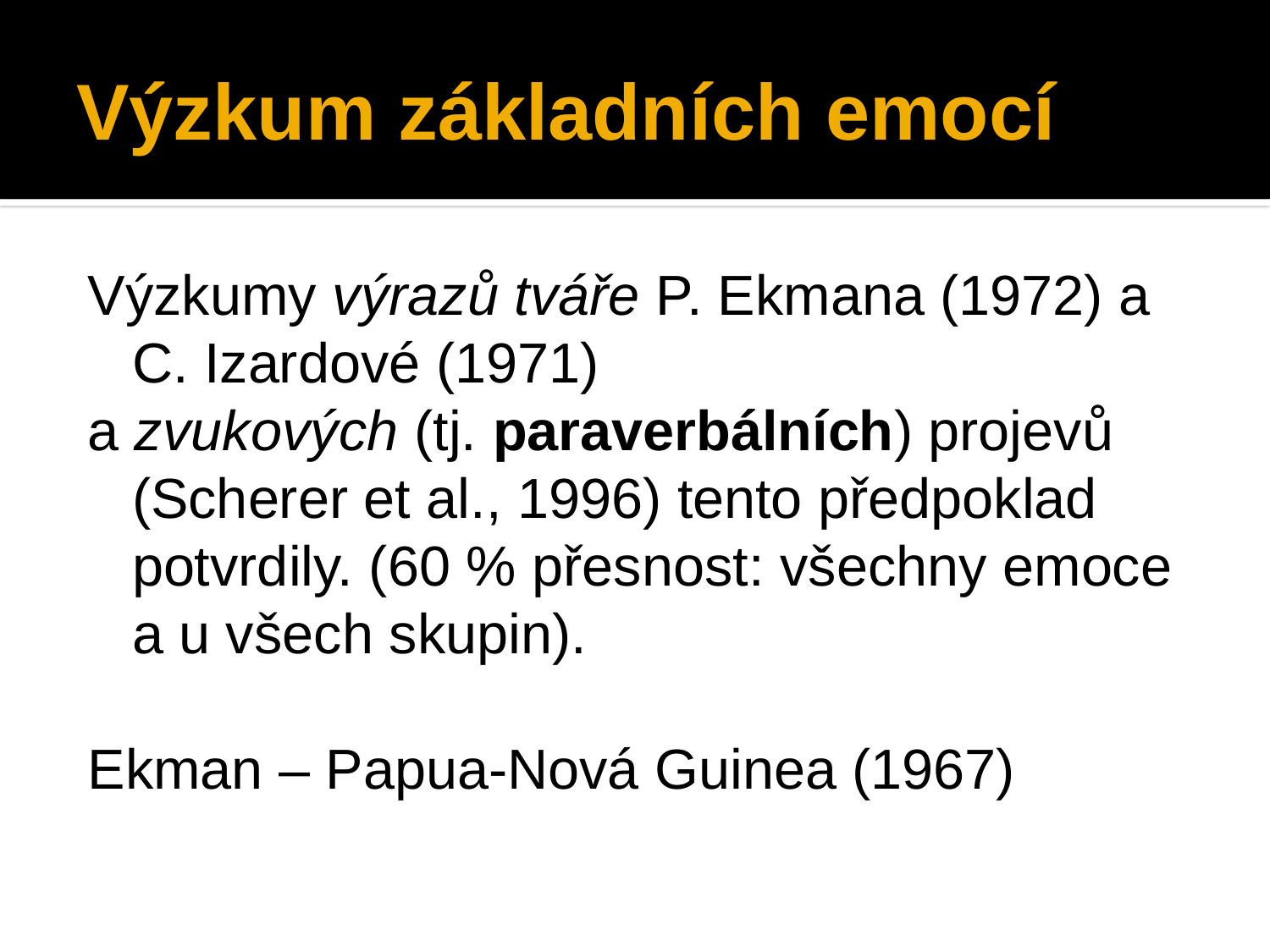

# Výzkum základních emocí
Výzkumy výrazů tváře P. Ekmana (1972) a C. Izardové (1971)
a zvukových (tj. paraverbálních) projevů (Scherer et al., 1996) tento předpoklad potvrdily. (60 % přesnost: všechny emoce a u všech skupin).

Ekman – Papua-Nová Guinea (1967)